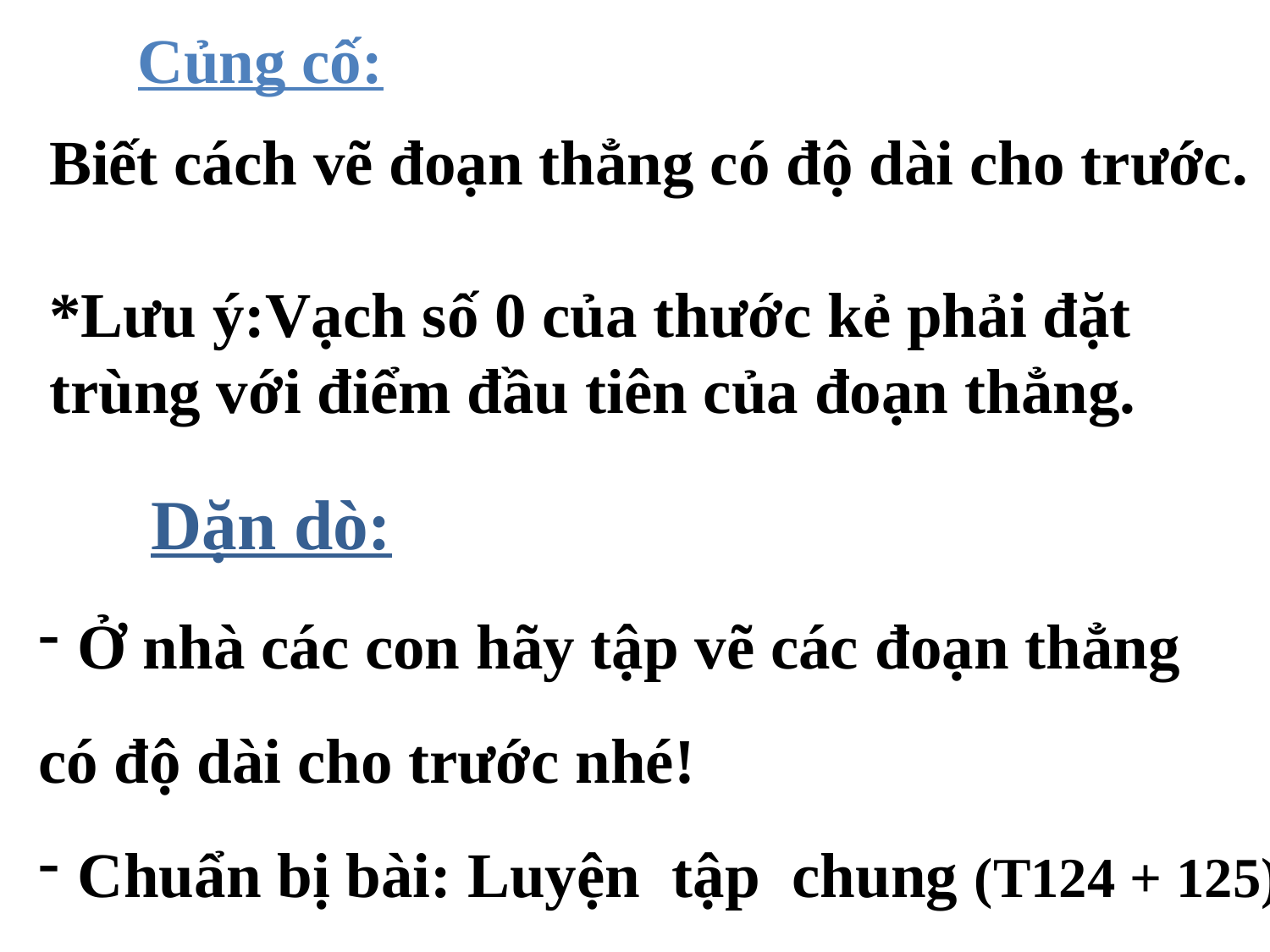

Củng cố:
Biết cách vẽ đoạn thẳng có độ dài cho trước.

*Lưu ý:Vạch số 0 của thước kẻ phải đặt trùng với điểm đầu tiên của đoạn thẳng.
Dặn dò:
Ở nhà các con hãy tập vẽ các đoạn thẳng
có độ dài cho trước nhé!
Chuẩn bị bài: Luyện  tập  chung (T124 + 125)